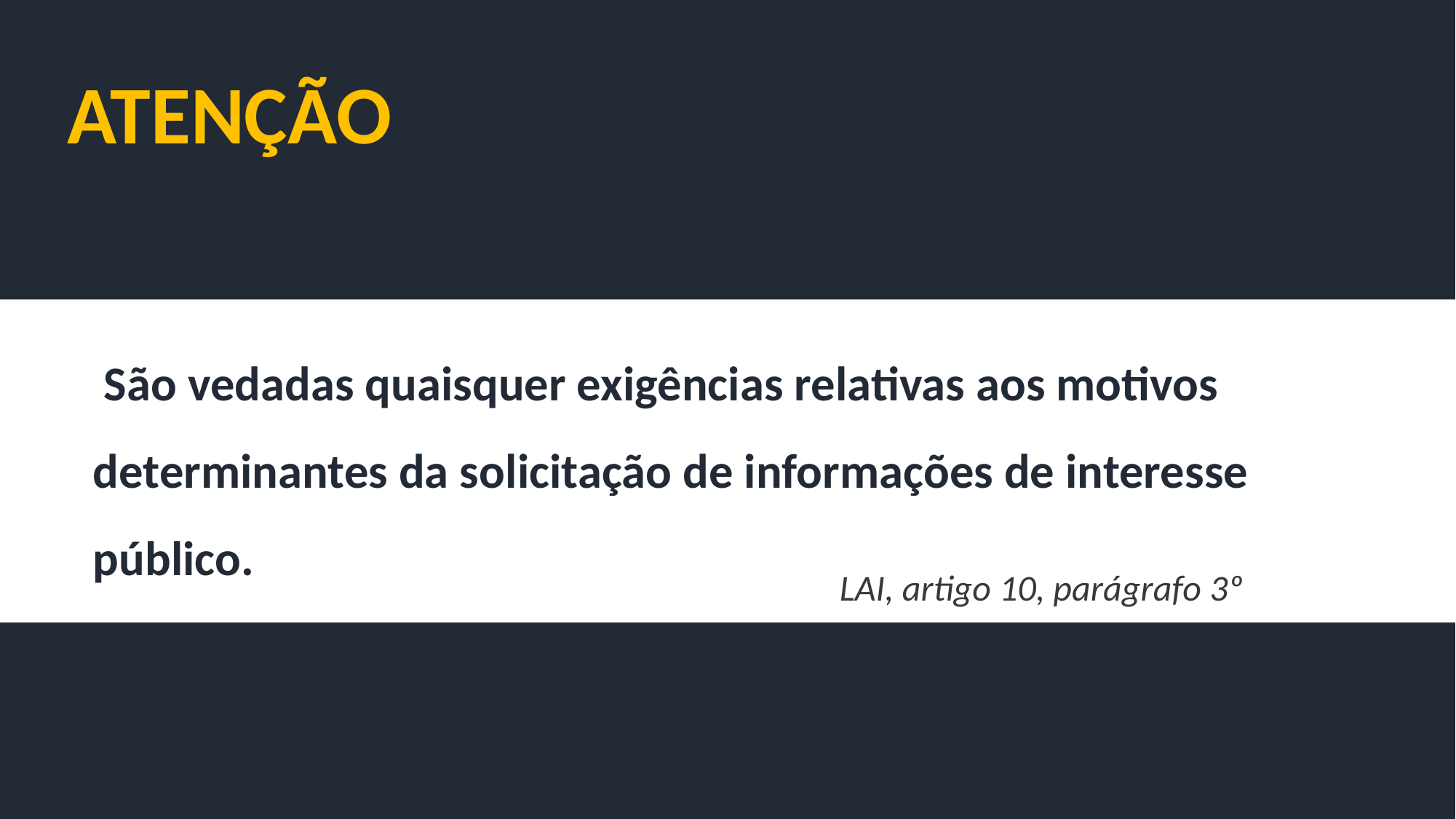

ATENÇÃO

 São vedadas quaisquer exigências relativas aos motivos determinantes da solicitação de informações de interesse público.

LAI, artigo 10, parágrafo 3º